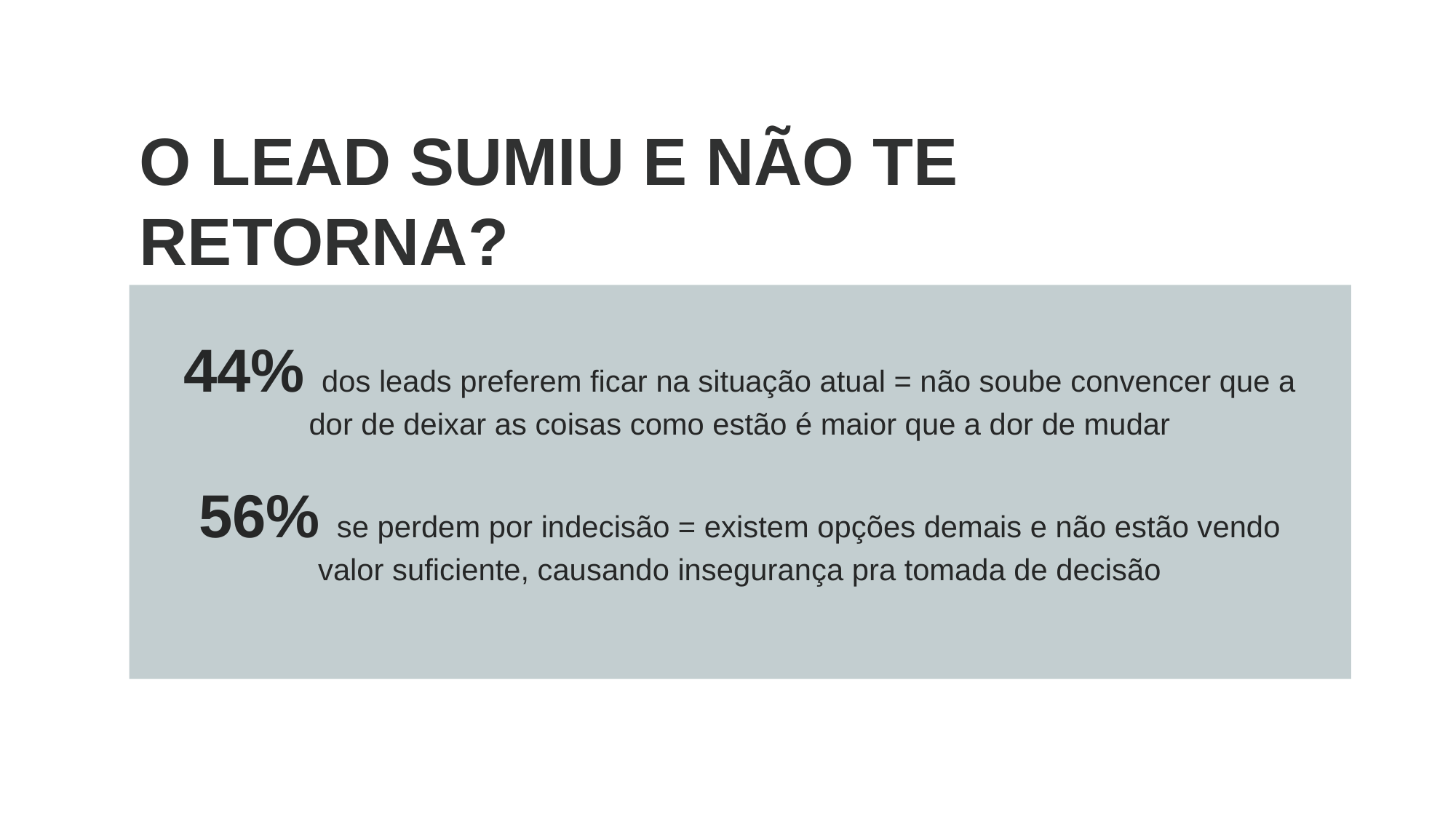

O LEAD SUMIU E NÃO TE RETORNA?

44% dos leads preferem ficar na situação atual = não soube convencer que a dor de deixar as coisas como estão é maior que a dor de mudar

56% se perdem por indecisão = existem opções demais e não estão vendo valor suficiente, causando insegurança pra tomada de decisão